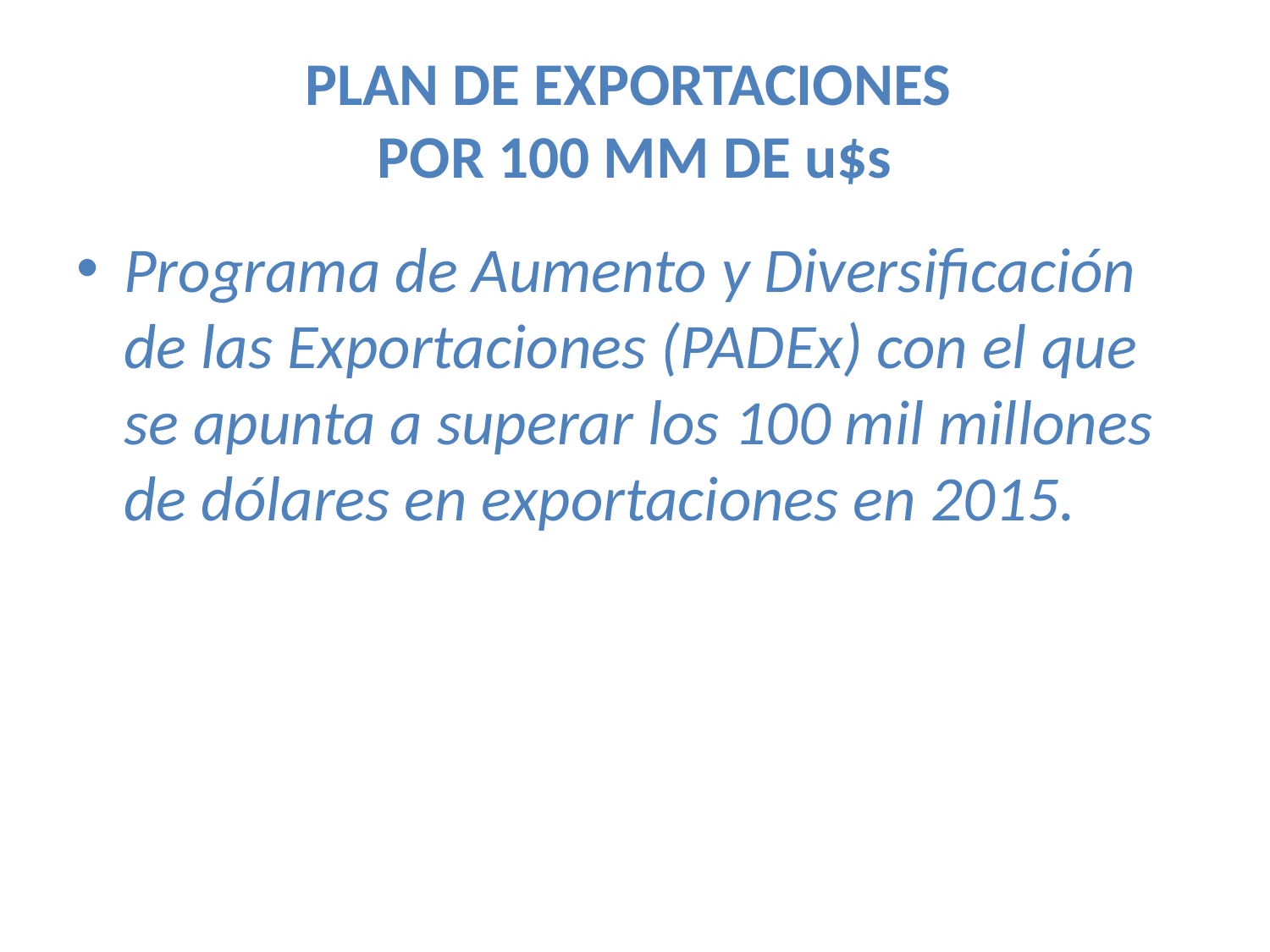

# PLAN DE EXPORTACIONES POR 100 MM DE u$s
Programa de Aumento y Diversificación de las Exportaciones (PADEx) con el que se apunta a superar los 100 mil millones de dólares en exportaciones en 2015.